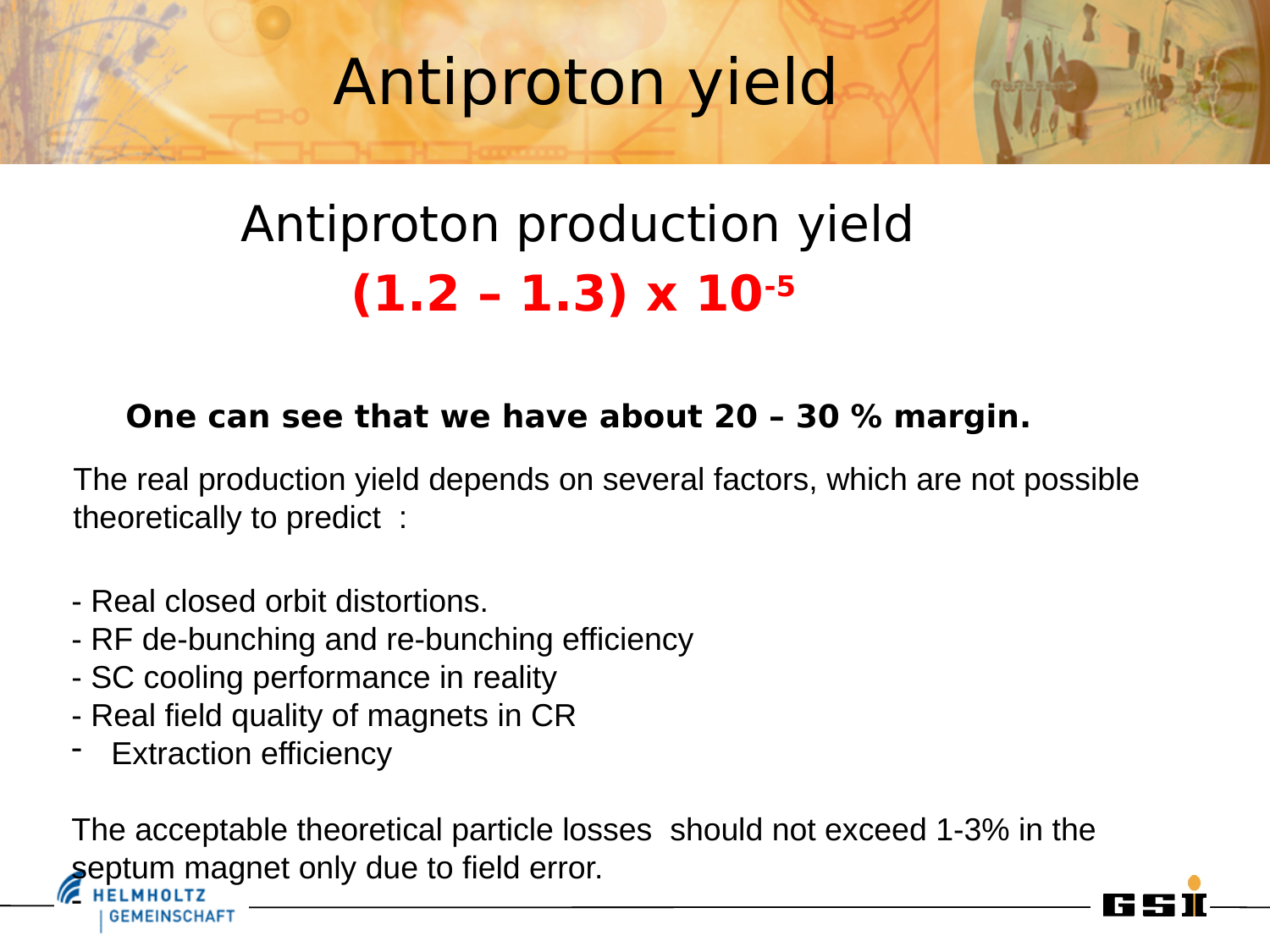

# Antiproton yield
             Antiproton production yield
                    (1.2 – 1.3) x 10-5

        One can see that we have about 20 – 30 % margin.

The real production yield depends on several factors, which are not possible
theoretically to predict  :
- Real closed orbit distortions.
- RF de-bunching and re-bunching efficiency
- SC cooling performance in reality
- Real field quality of magnets in CR
Extraction efficiency

The acceptable theoretical particle losses  should not exceed 1-3% in the
septum magnet only due to field error.